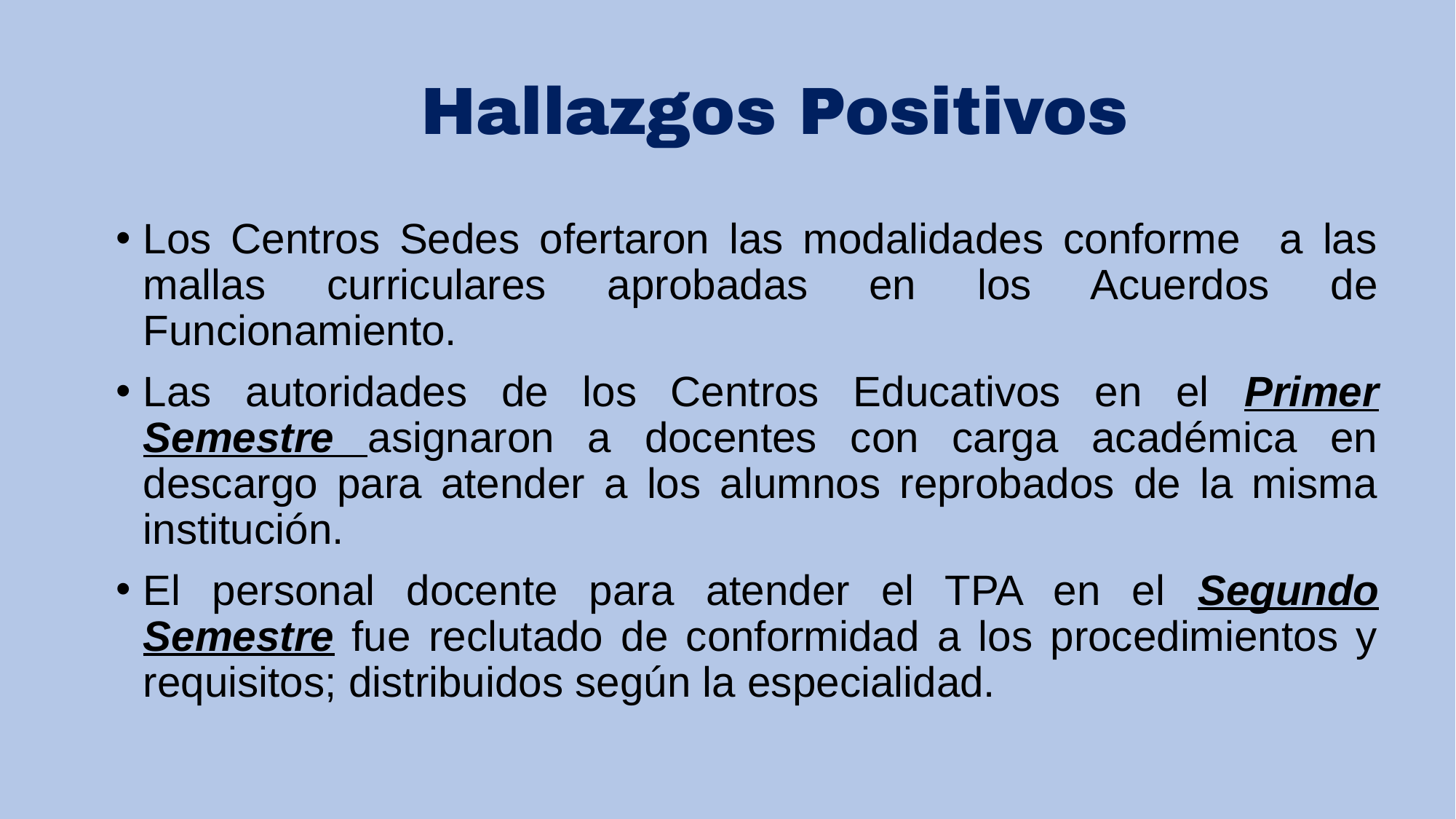

Hallazgos Positivos
Los Centros Sedes ofertaron las modalidades conforme  a las mallas curriculares aprobadas en los Acuerdos de Funcionamiento.
Las autoridades de los Centros Educativos en el Primer Semestre asignaron a docentes con carga académica en descargo para atender a los alumnos reprobados de la misma institución.
El personal docente para atender el TPA en el Segundo Semestre fue reclutado de conformidad a los procedimientos y requisitos; distribuidos según la especialidad.